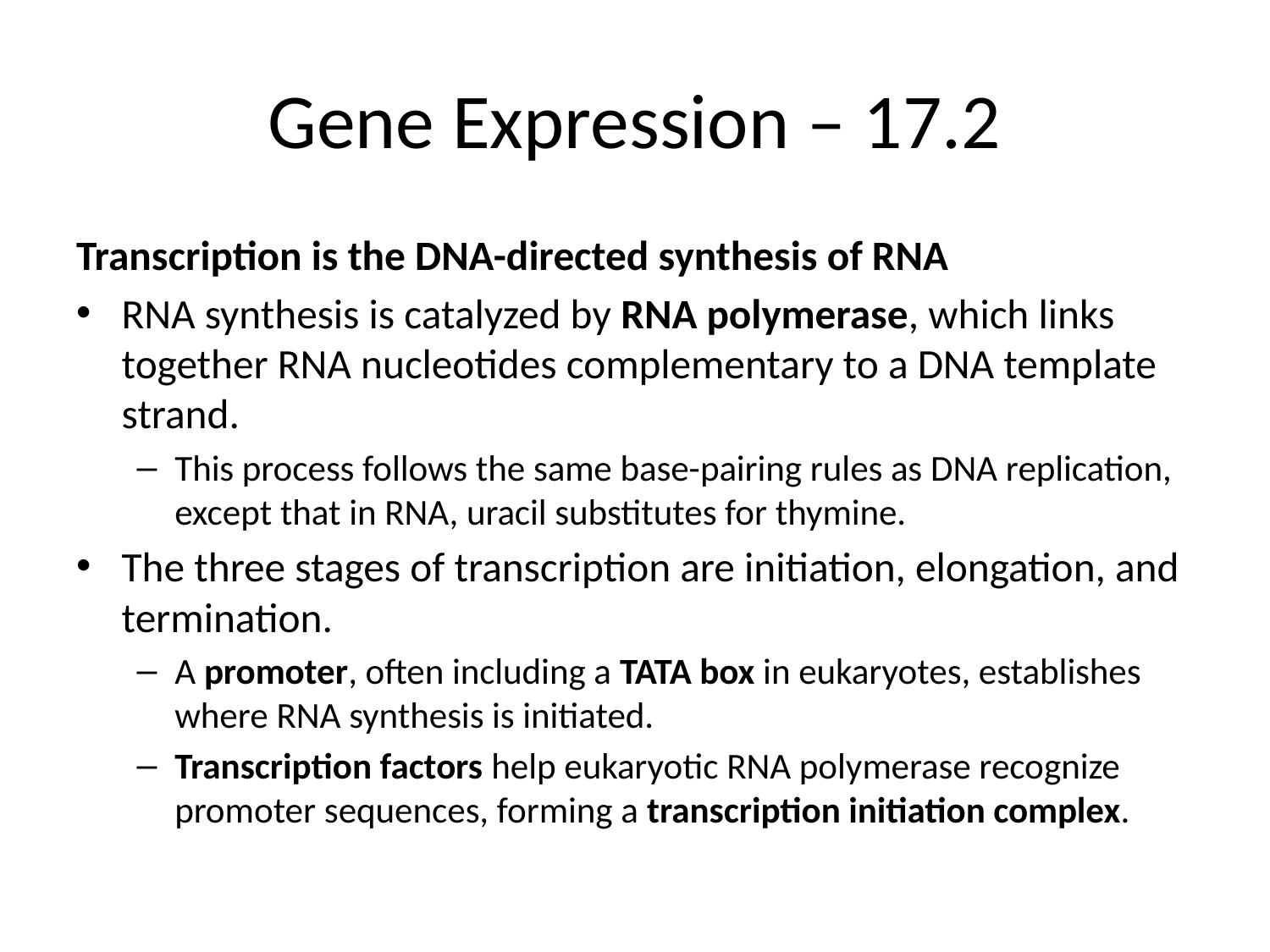

# Gene Expression – 17.2
Transcription is the DNA-directed synthesis of RNA
RNA synthesis is catalyzed by RNA polymerase, which links together RNA nucleotides complementary to a DNA template strand.
This process follows the same base-pairing rules as DNA replication, except that in RNA, uracil substitutes for thymine.
The three stages of transcription are initiation, elongation, and termination.
A promoter, often including a TATA box in eukaryotes, establishes where RNA synthesis is initiated.
Transcription factors help eukaryotic RNA polymerase recognize promoter sequences, forming a transcription initiation complex.